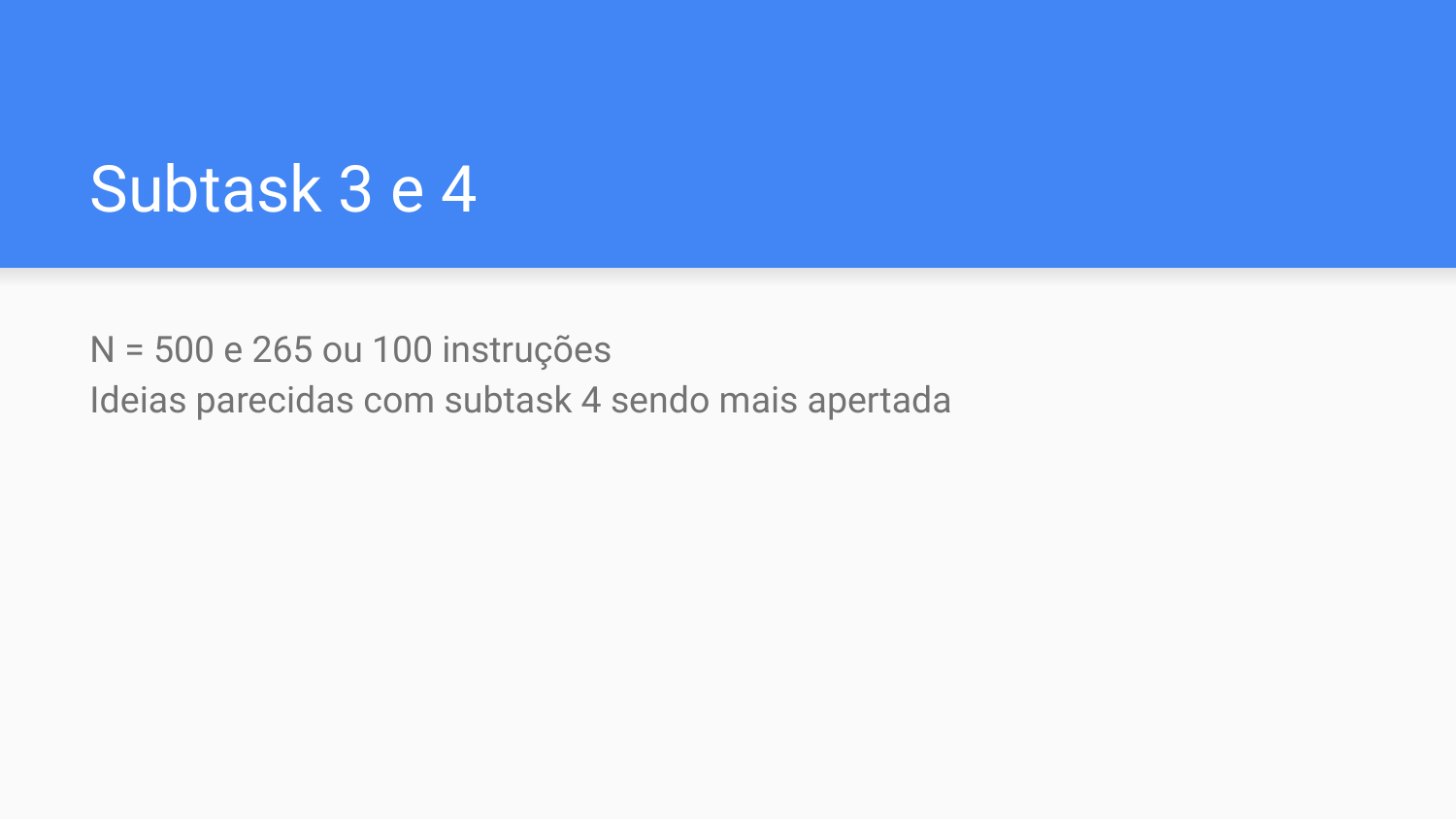

# Subtask 3 e 4
N = 500 e 265 ou 100 instruções
Ideias parecidas com subtask 4 sendo mais apertada